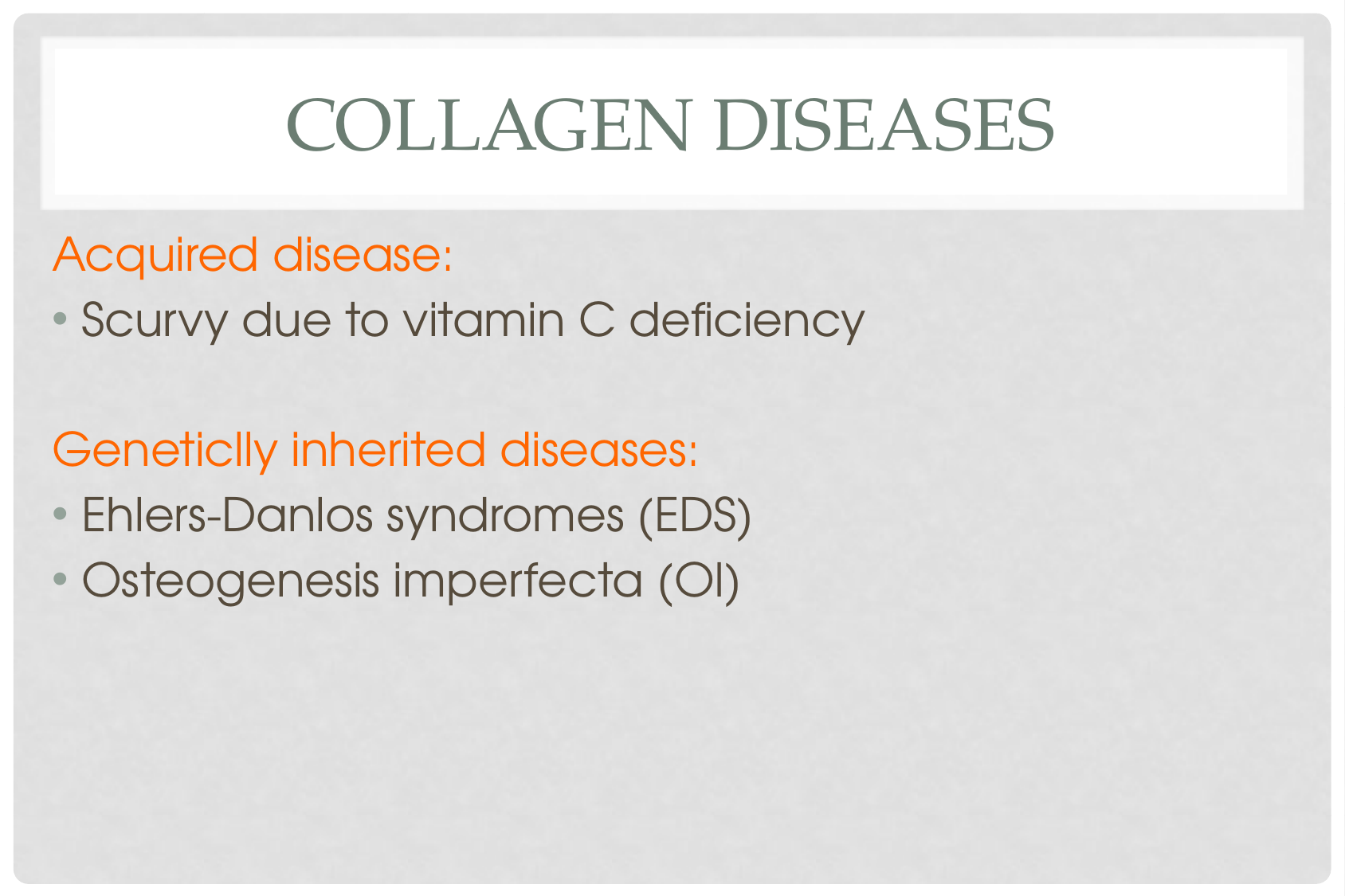

# Collagen diseases
Acquired disease:
Scurvy due to vitamin C deficiency

Geneticlly inherited diseases:
Ehlers-Danlos syndromes (EDS)
Osteogenesis imperfecta (OI)